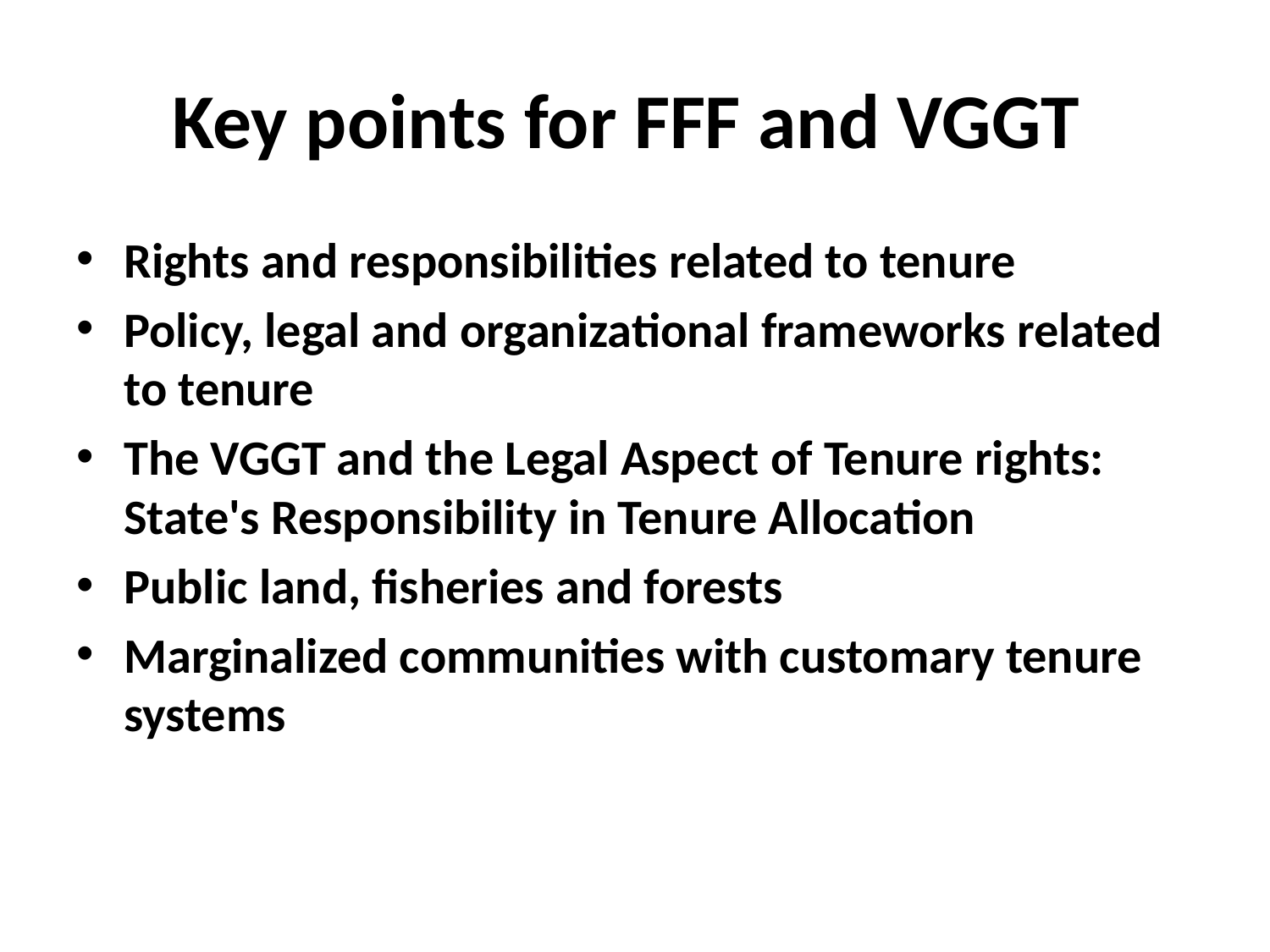

# Key points for FFF and VGGT
Rights and responsibilities related to tenure
Policy, legal and organizational frameworks related to tenure
The VGGT and the Legal Aspect of Tenure rights: State's Responsibility in Tenure Allocation
Public land, fisheries and forests
Marginalized communities with customary tenure systems